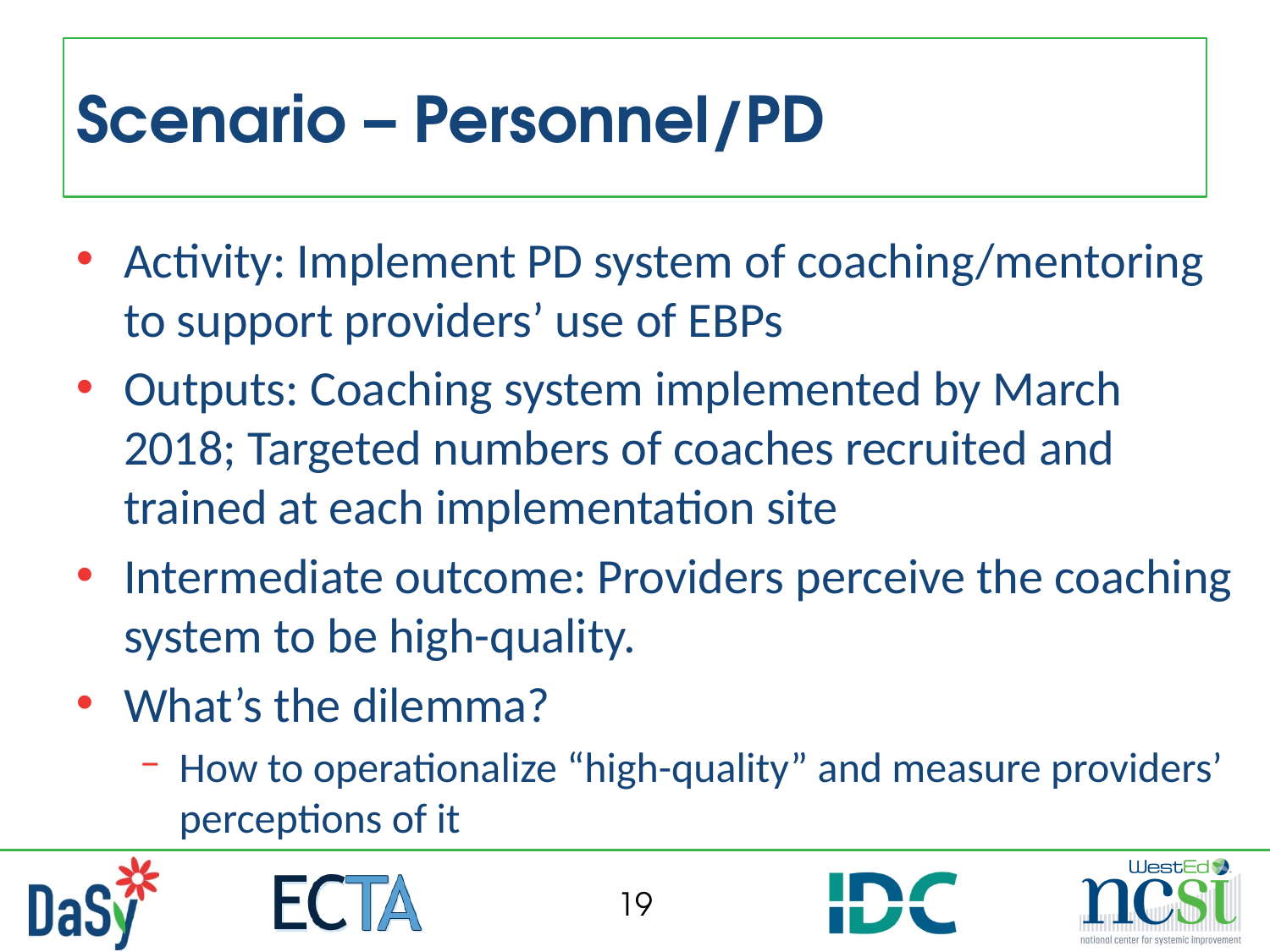

# Scenario – Personnel/PD
Activity: Implement PD system of coaching/mentoring to support providers’ use of EBPs
Outputs: Coaching system implemented by March 2018; Targeted numbers of coaches recruited and trained at each implementation site
Intermediate outcome: Providers perceive the coaching system to be high-quality.
What’s the dilemma?
How to operationalize “high-quality” and measure providers’ perceptions of it
19